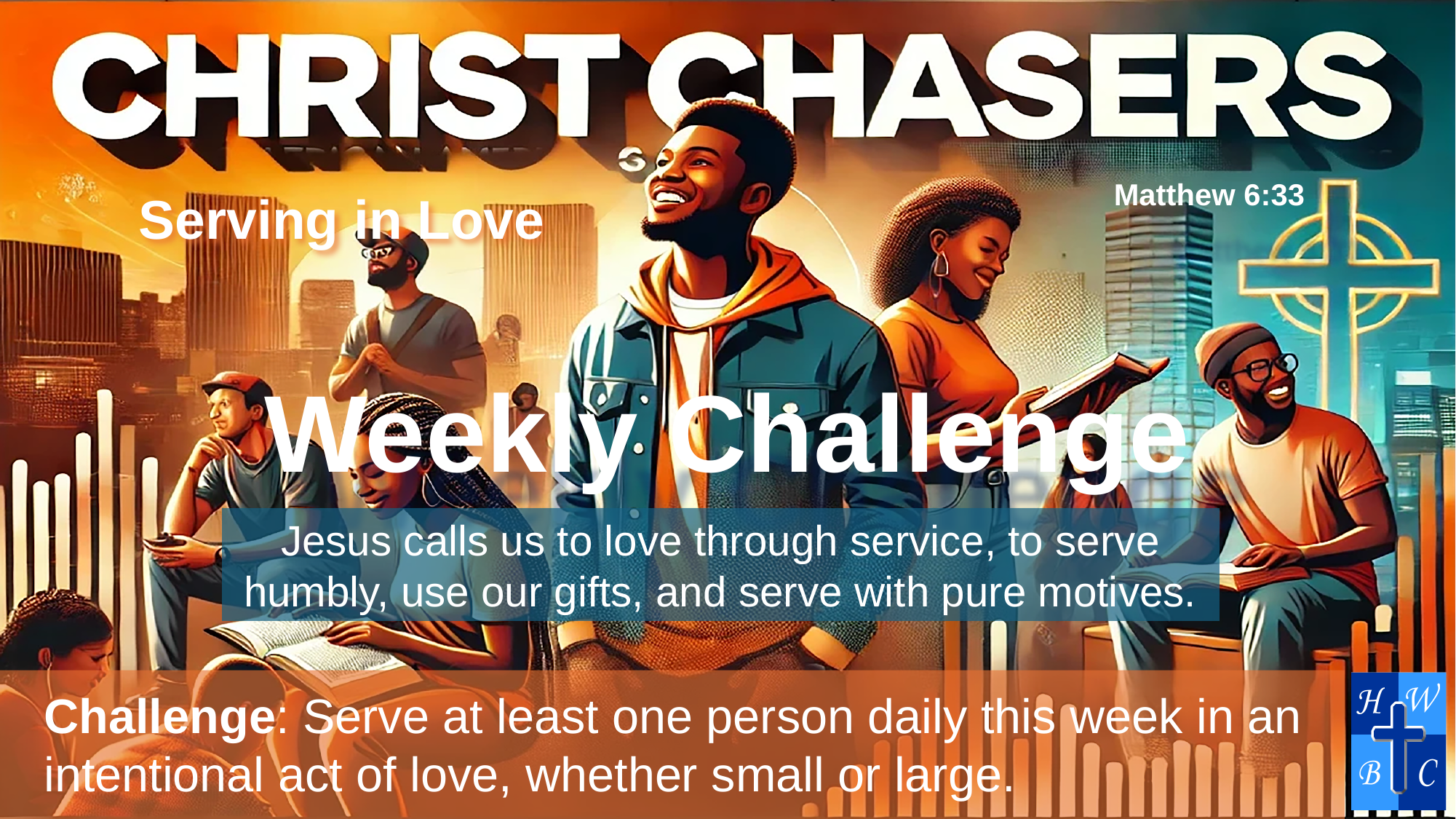

Serving in Love
Matthew 6:33
Weekly Challenge
Jesus calls us to love through service, to serve humbly, use our gifts, and serve with pure motives.

Challenge: Serve at least one person daily this week in an intentional act of love, whether small or large.